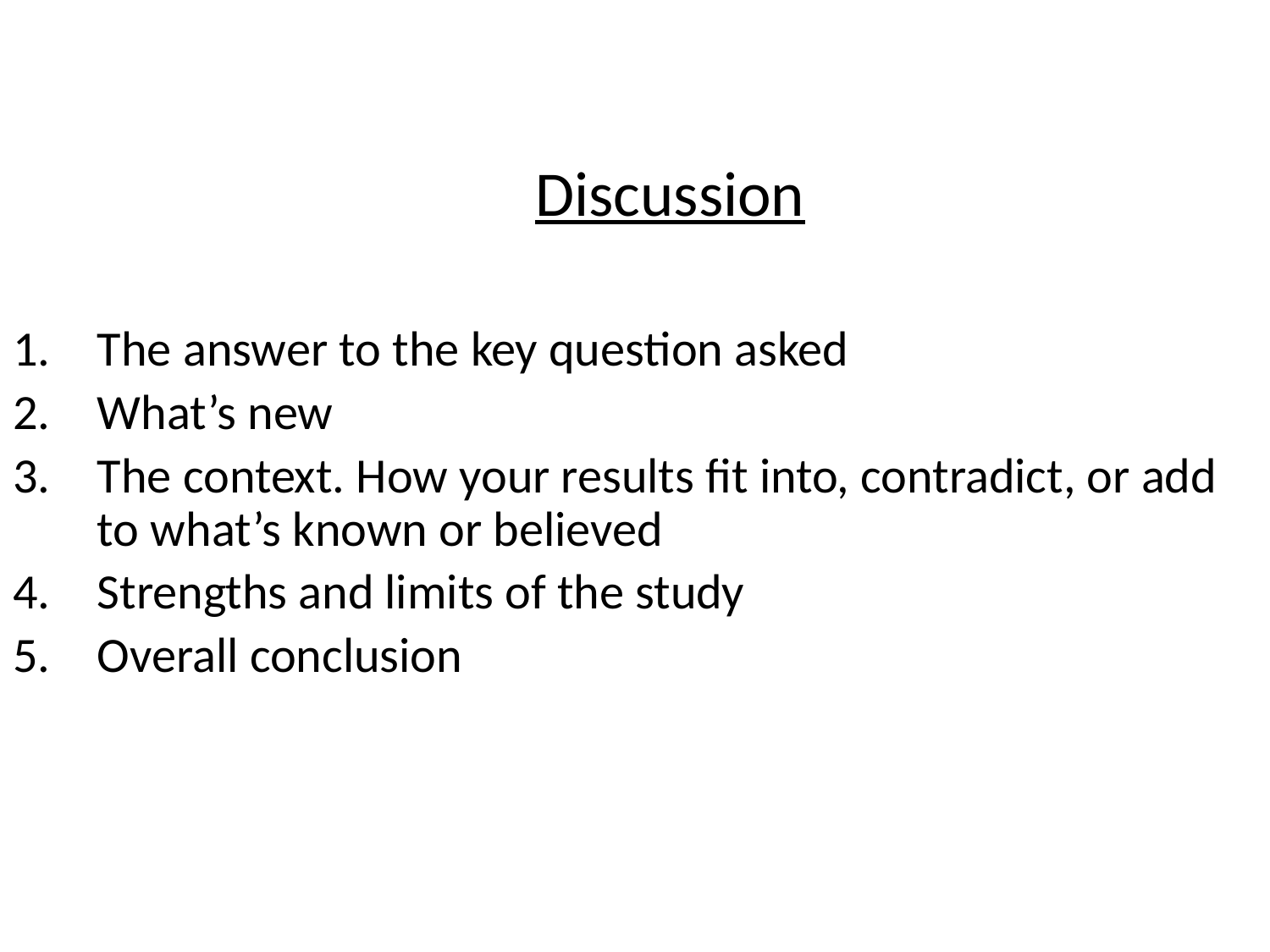

# Discussion
The answer to the key question asked
What’s new
The context. How your results fit into, contradict, or add to what’s known or believed
Strengths and limits of the study
Overall conclusion